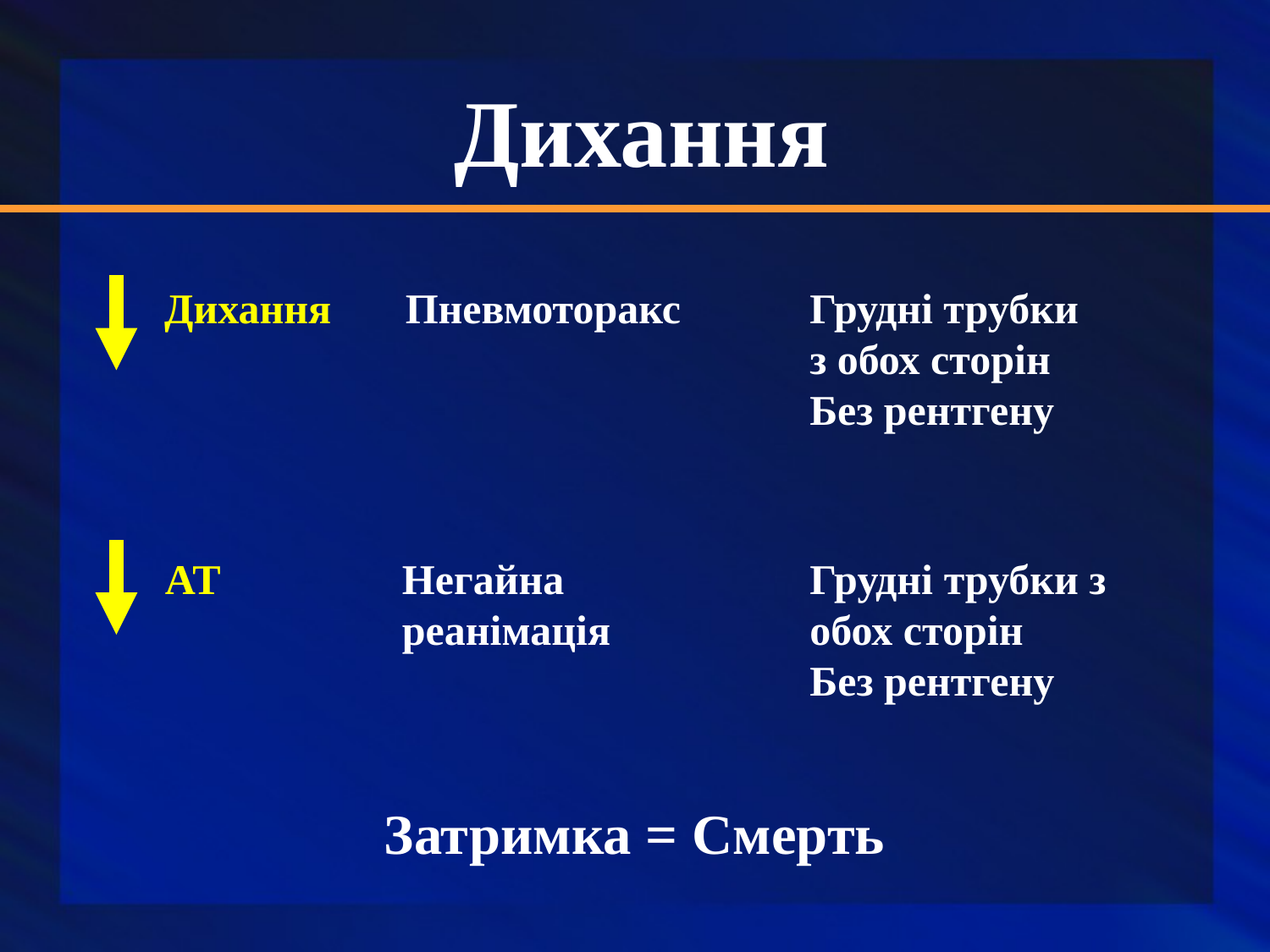

Дихання
Дихання
Пневмоторакс
Грудні трубки з обох сторін
Без рентгену
AT
Негайна реанімація
Грудні трубки з обох сторін
Без рентгену
Затримка = Смерть